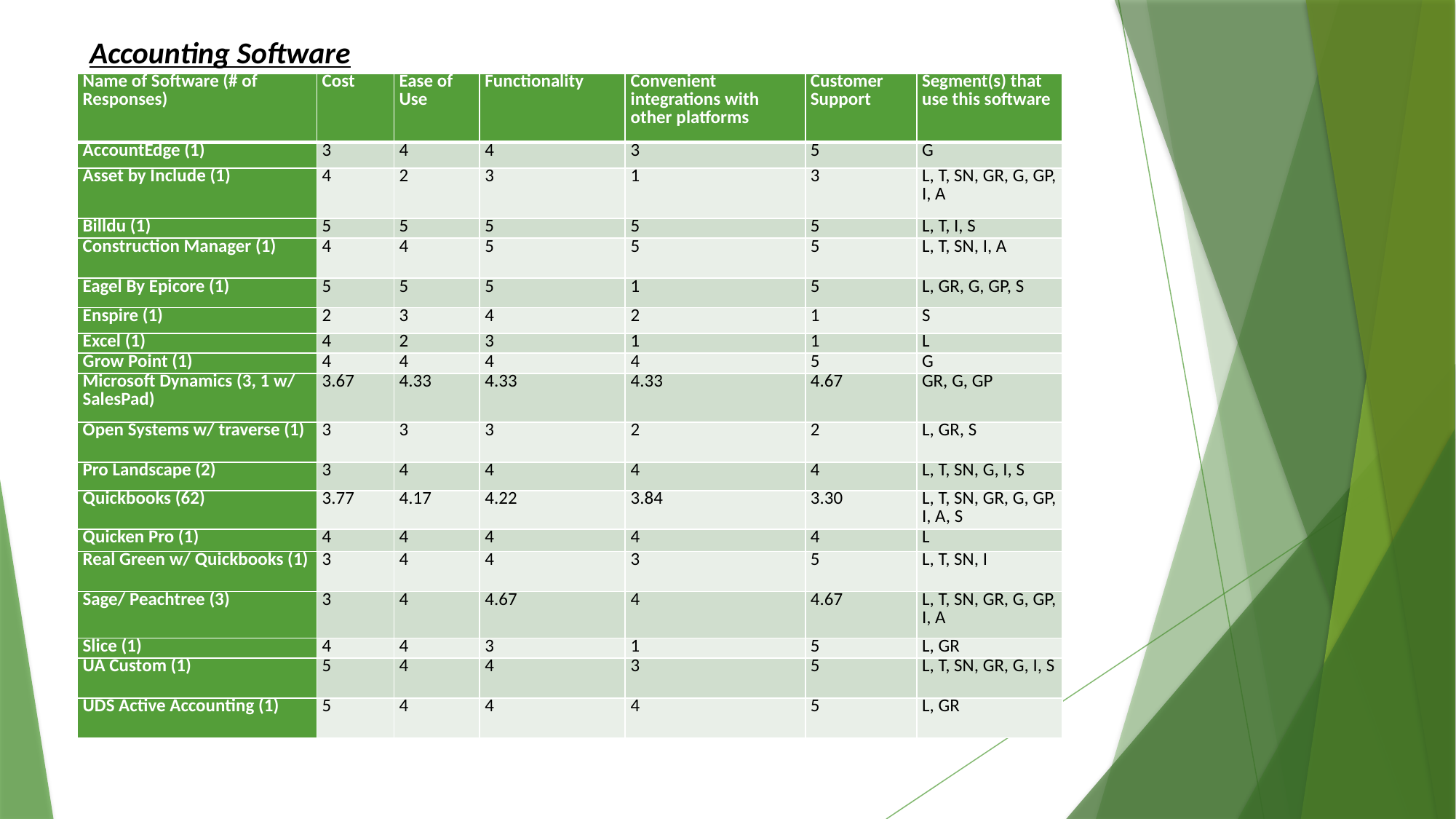

Accounting Software

| Name of Software (# of Responses) | Cost | Ease of Use | Functionality | Convenient integrations with other platforms | Customer Support | Segment(s) that use this software |
| --- | --- | --- | --- | --- | --- | --- |
| AccountEdge (1) | 3 | 4 | 4 | 3 | 5 | g |
| Asset by Include (1) | 4 | 2 | 3 | 1 | 3 | l, t, sn, gr, g, gp, i, a |
| Billdu (1) | 5 | 5 | 5 | 5 | 5 | l, t, i, s |
| Construction Manager (1) | 4 | 4 | 5 | 5 | 5 | l, t, sn, i, a |
| Eagel By Epicore (1) | 5 | 5 | 5 | 1 | 5 | l, gr, g, gp, s |
| Enspire (1) | 2 | 3 | 4 | 2 | 1 | s |
| Excel (1) | 4 | 2 | 3 | 1 | 1 | l |
| Grow Point (1) | 4 | 4 | 4 | 4 | 5 | g |
| Microsoft Dynamics (3, 1 w/ SalesPad) | 3.67 | 4.33 | 4.33 | 4.33 | 4.67 | gr, g, gp |
| Open Systems w/ traverse (1) | 3 | 3 | 3 | 2 | 2 | l, gr, s |
| Pro Landscape (2) | 3 | 4 | 4 | 4 | 4 | l, t, sn, g, i, s |
| Quickbooks (62) | 3.77 | 4.17 | 4.22 | 3.84 | 3.30 | l, t, sn, gr, g, gp, i, a, s |
| Quicken Pro (1) | 4 | 4 | 4 | 4 | 4 | l |
| Real Green w/ Quickbooks (1) | 3 | 4 | 4 | 3 | 5 | l, t, sn, i |
| Sage/ Peachtree (3) | 3 | 4 | 4.67 | 4 | 4.67 | l, t, sn, gr, g, gp, i, a |
| Slice (1) | 4 | 4 | 3 | 1 | 5 | l, gr |
| UA Custom (1) | 5 | 4 | 4 | 3 | 5 | l, t, sn, gr, g, i, s |
| UDS Active Accounting (1) | 5 | 4 | 4 | 4 | 5 | l, gr |